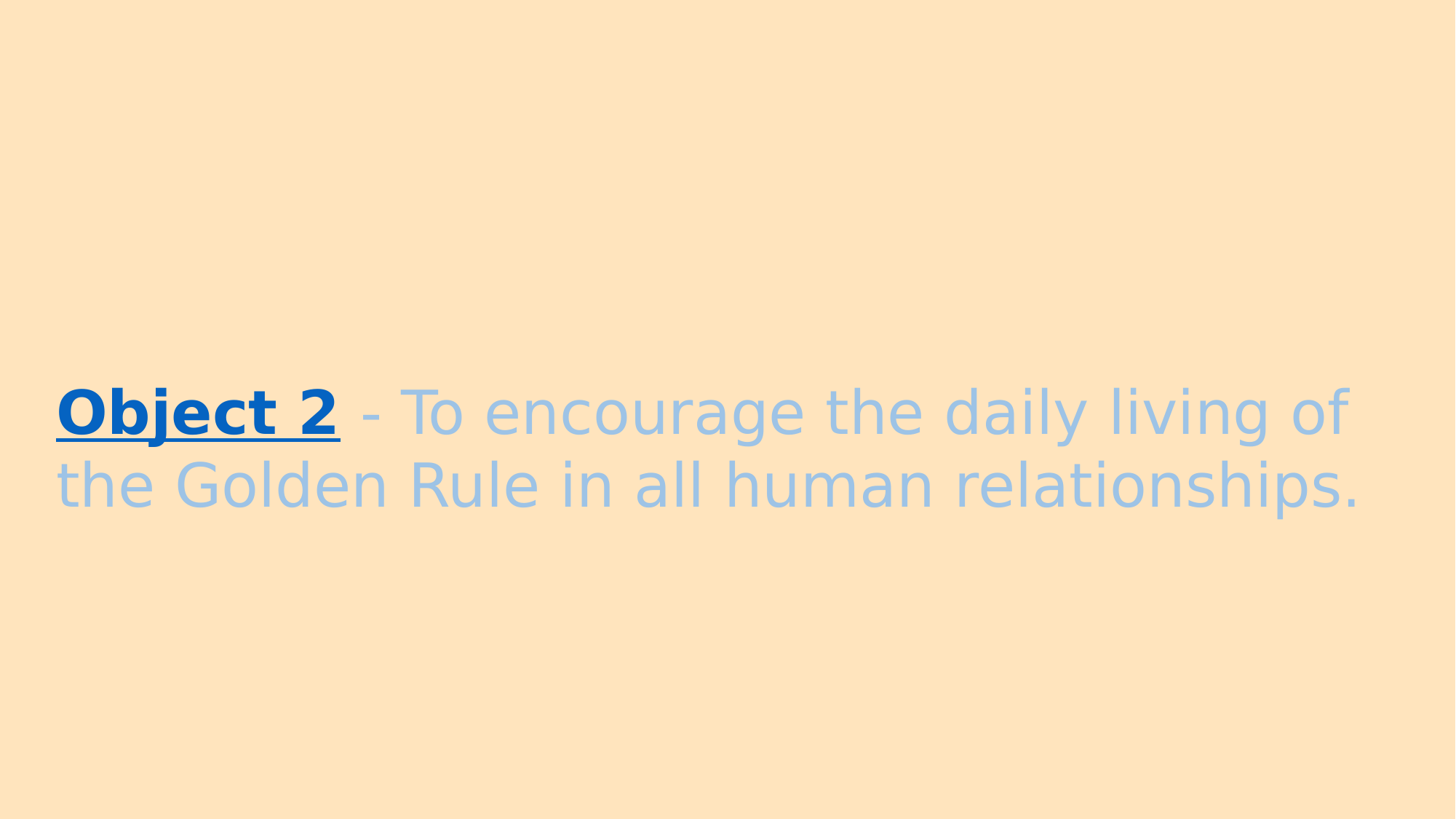

Object 2 - To encourage the daily living of the Golden Rule in all human relationships.